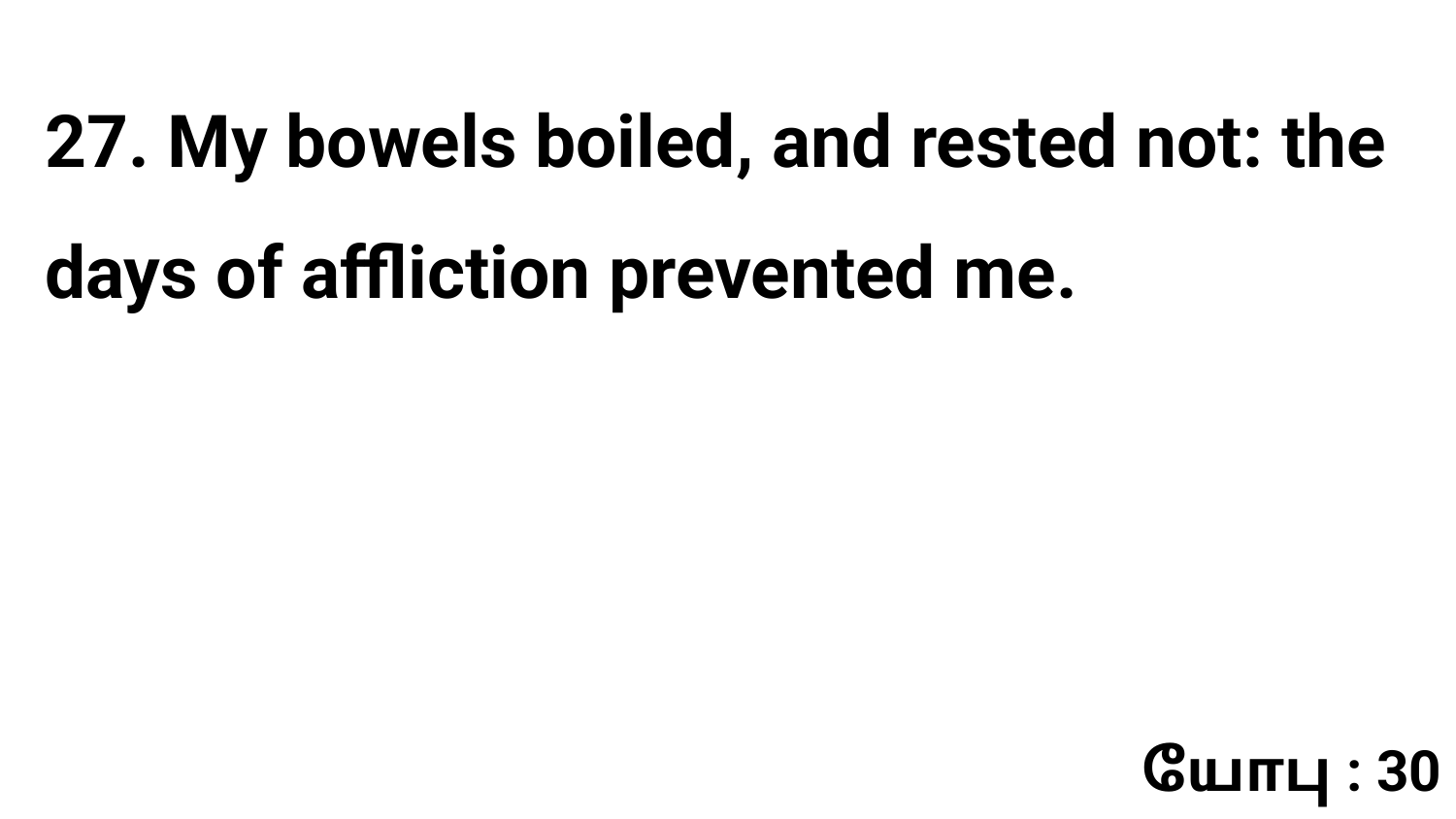

27. My bowels boiled, and rested not: the days of affliction prevented me.
யோபு : 30